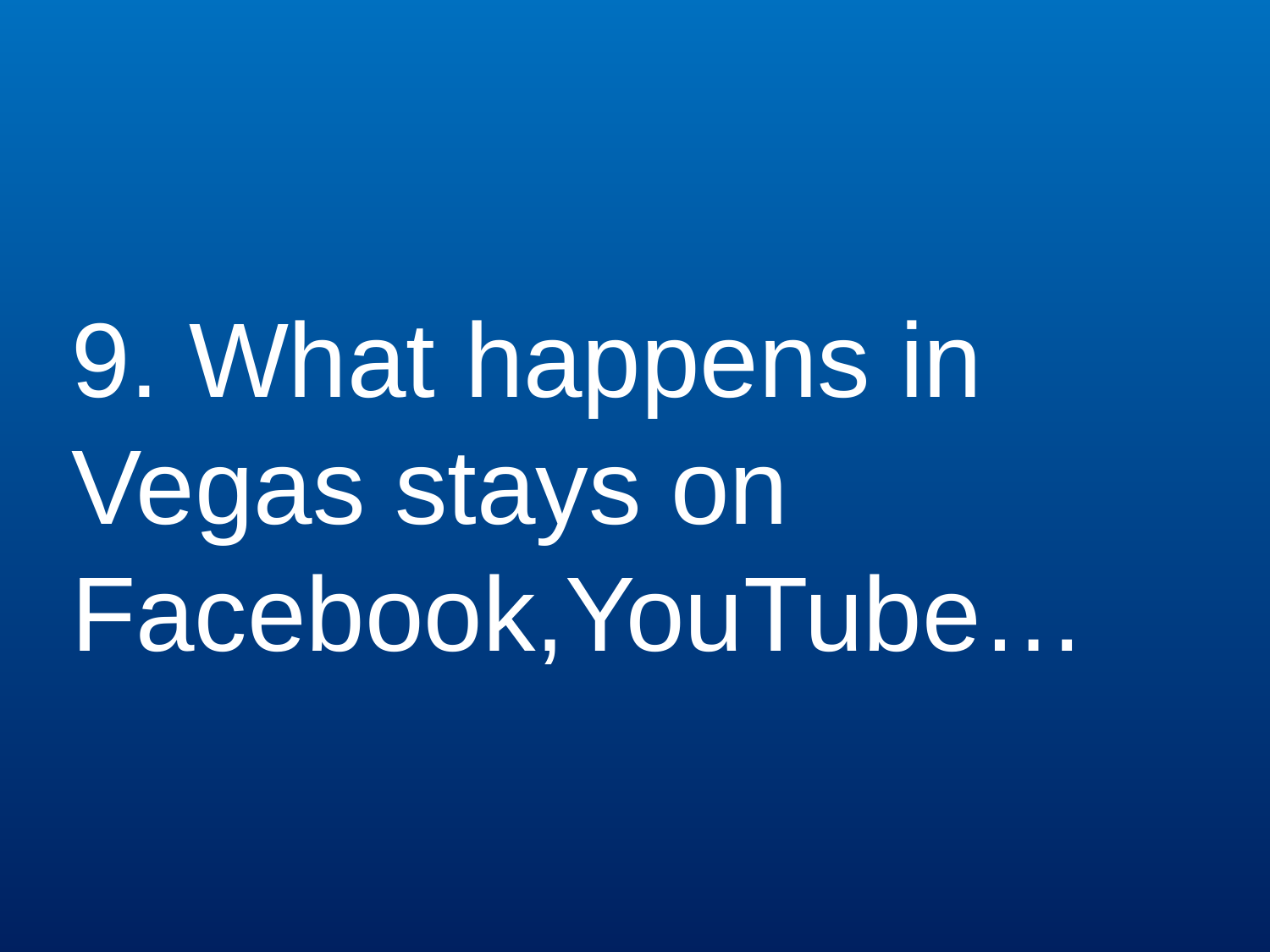

9. What happens in Vegas stays on Facebook,YouTube…